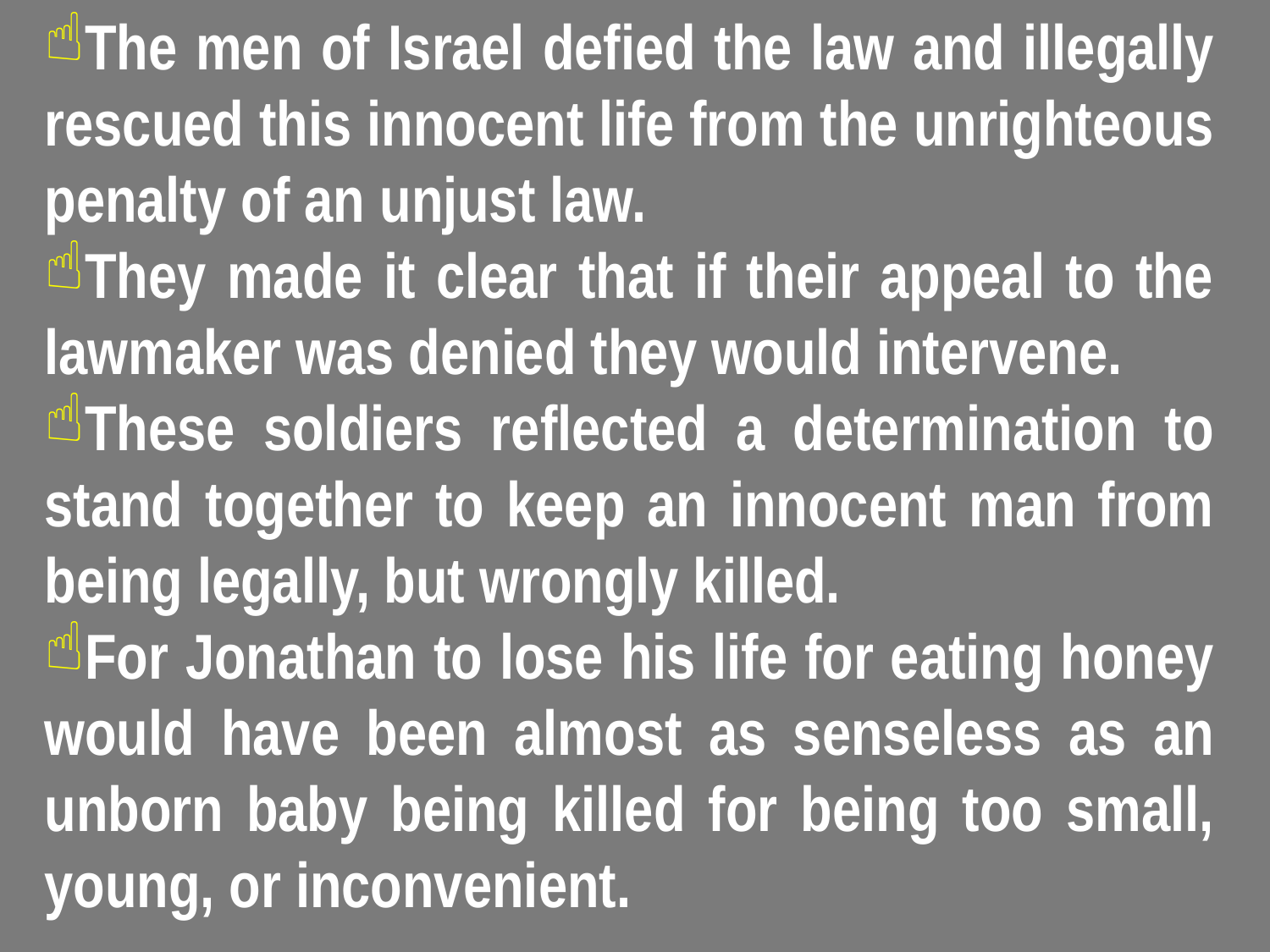

The men of Israel defied the law and illegally rescued this innocent life from the unrighteous penalty of an unjust law.
They made it clear that if their appeal to the lawmaker was denied they would intervene.
These soldiers reflected a determination to stand together to keep an innocent man from being legally, but wrongly killed.
For Jonathan to lose his life for eating honey would have been almost as senseless as an unborn baby being killed for being too small, young, or inconvenient.